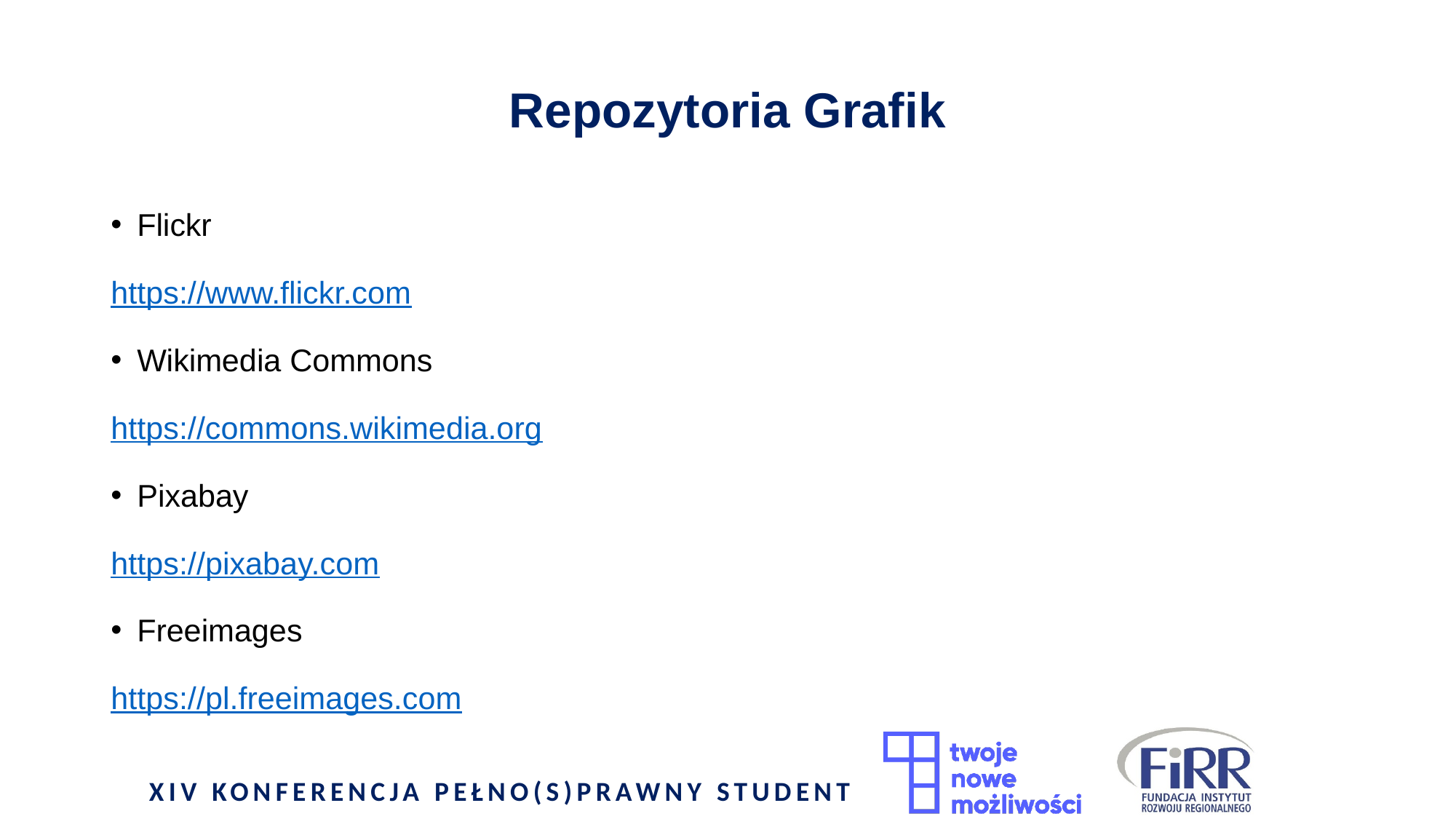

# Repozytoria Grafik
Flickr
https://www.flickr.com
Wikimedia Commons
https://commons.wikimedia.org
Pixabay
https://pixabay.com
Freeimages
https://pl.freeimages.com